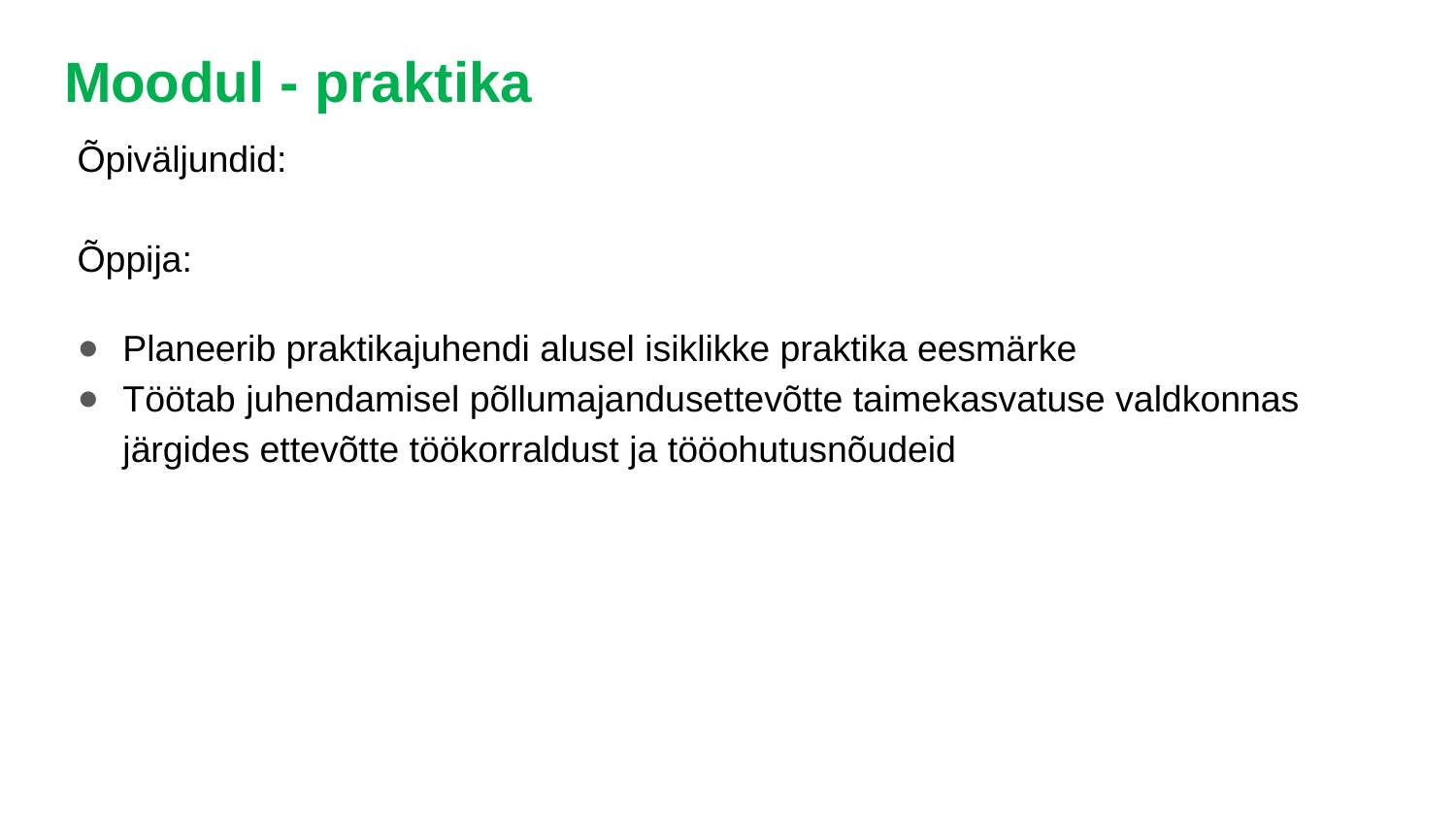

# Moodul - praktika
Õpiväljundid:

Õppija:

Planeerib praktikajuhendi alusel isiklikke praktika eesmärke
Töötab juhendamisel põllumajandusettevõtte taimekasvatuse valdkonnas järgides ettevõtte töökorraldust ja tööohutusnõudeid